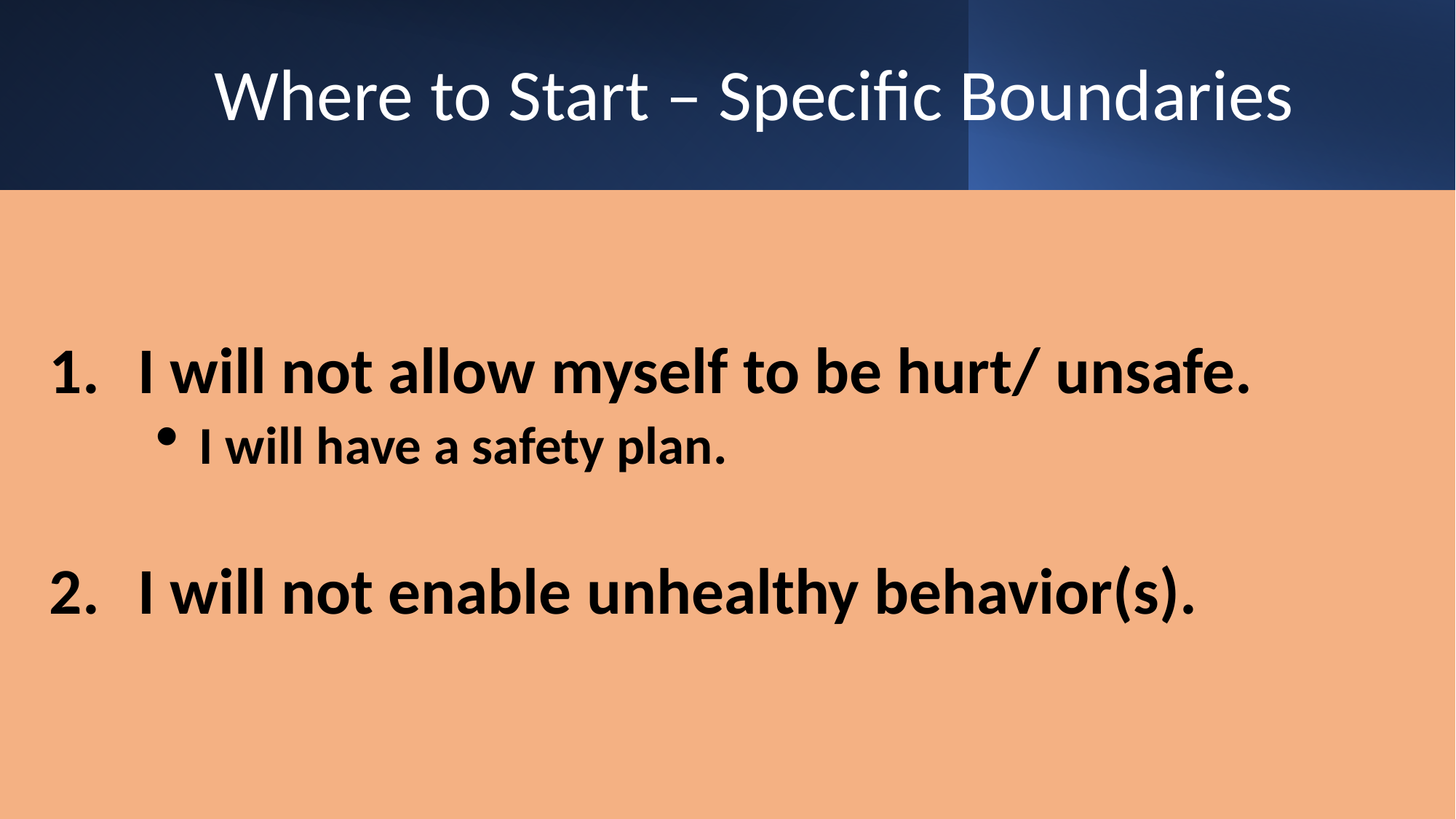

# Where to Start – Specific Boundaries

I will not allow myself to be hurt/ unsafe.
I will have a safety plan.

I will not enable unhealthy behavior(s).